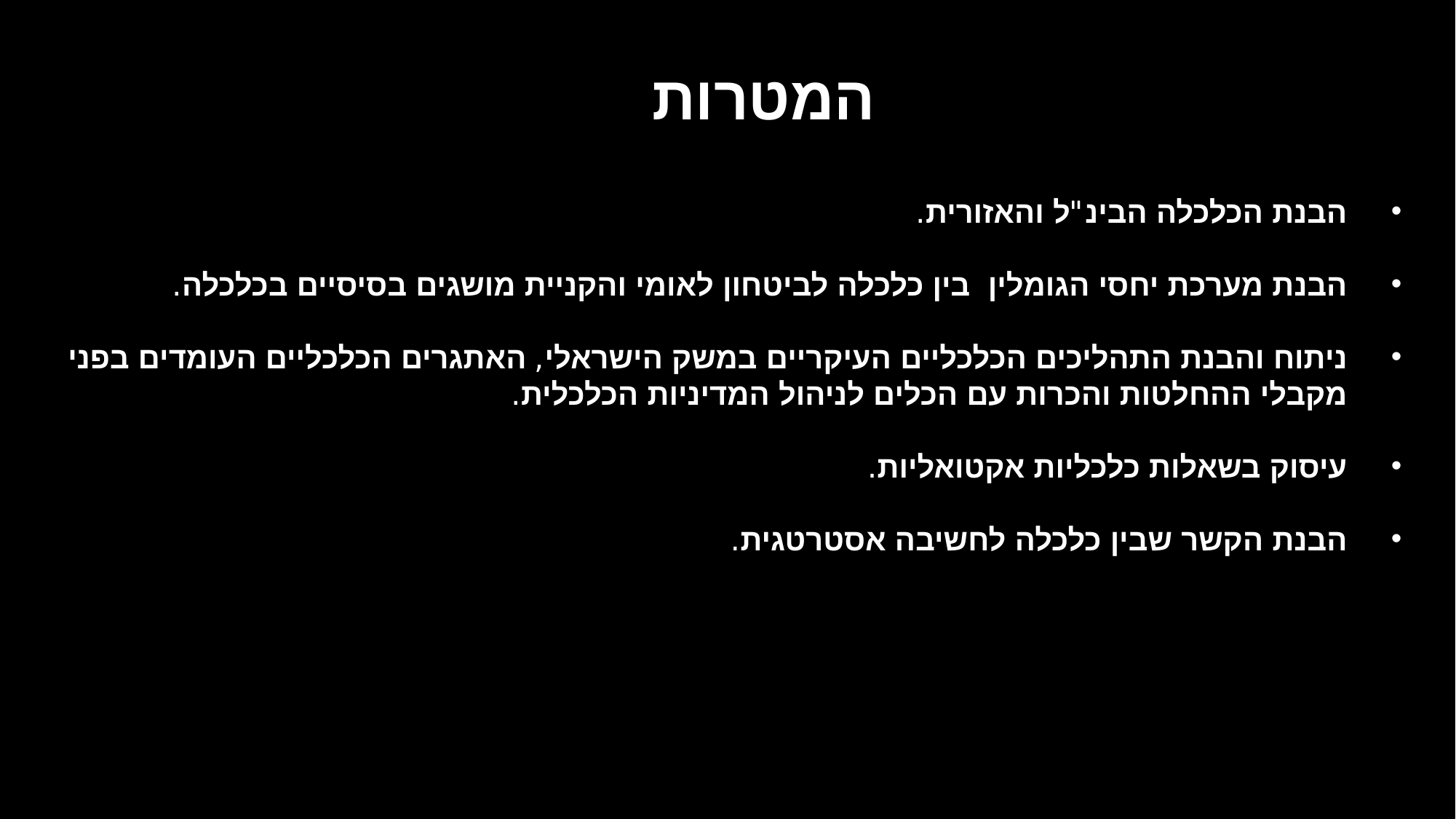

המטרות
הבנת הכלכלה הבינ"ל והאזורית.

הבנת מערכת יחסי הגומלין  בין כלכלה לביטחון לאומי והקניית מושגים בסיסיים בכלכלה.

ניתוח והבנת התהליכים הכלכליים העיקריים במשק הישראלי, האתגרים הכלכליים העומדים בפני מקבלי ההחלטות והכרות עם הכלים לניהול המדיניות הכלכלית.

עיסוק בשאלות כלכליות אקטואליות.

הבנת הקשר שבין כלכלה לחשיבה אסטרטגית.